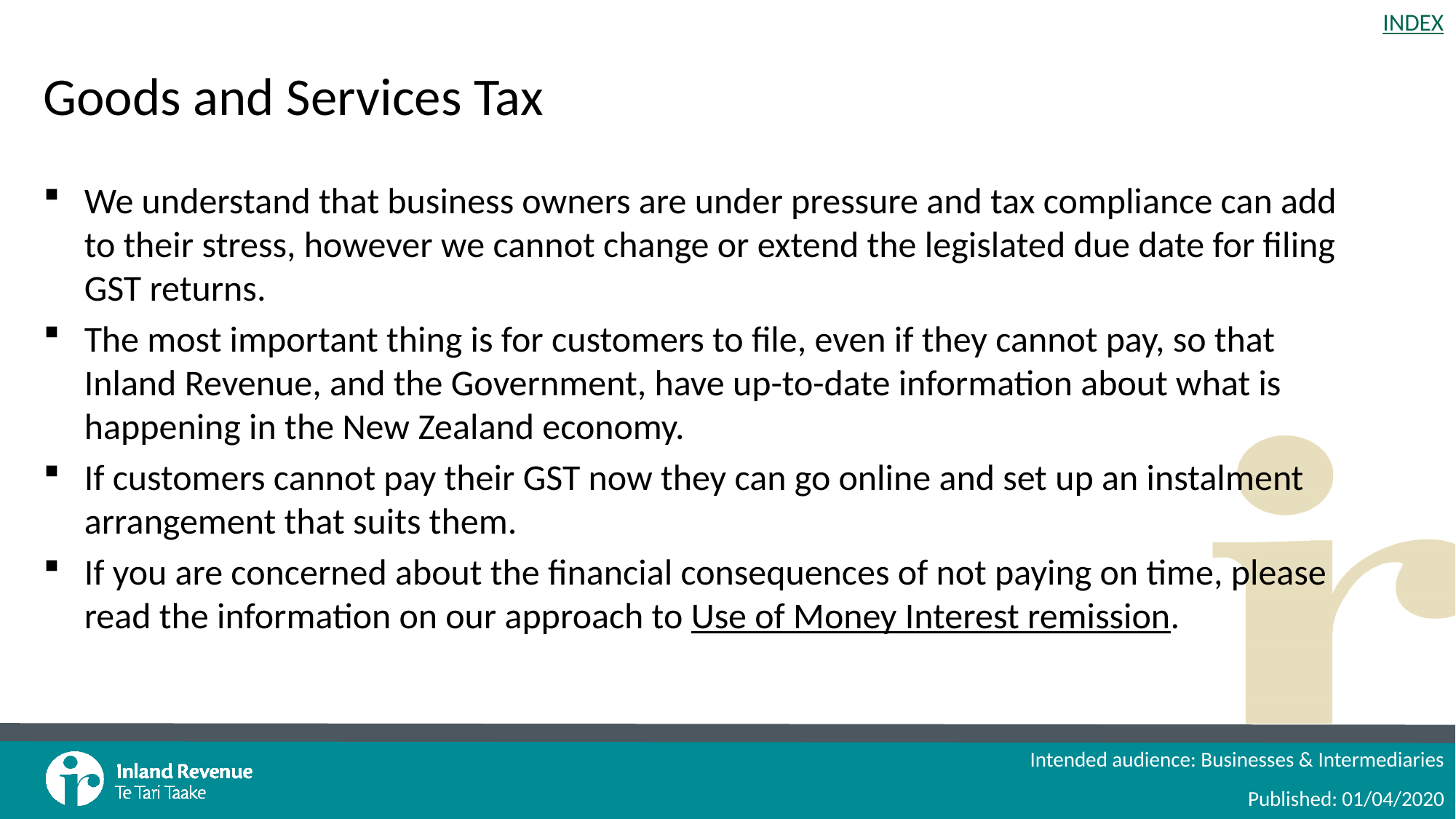

# Goods and Services Tax
We understand that business owners are under pressure and tax compliance can add to their stress, however we cannot change or extend the legislated due date for filing GST returns.
The most important thing is for customers to file, even if they cannot pay, so that Inland Revenue, and the Government, have up-to-date information about what is happening in the New Zealand economy.
If customers cannot pay their GST now they can go online and set up an instalment arrangement that suits them.
If you are concerned about the financial consequences of not paying on time, please read the information on our approach to Use of Money Interest remission.
Intended audience: Businesses & Intermediaries
Published: 01/04/2020